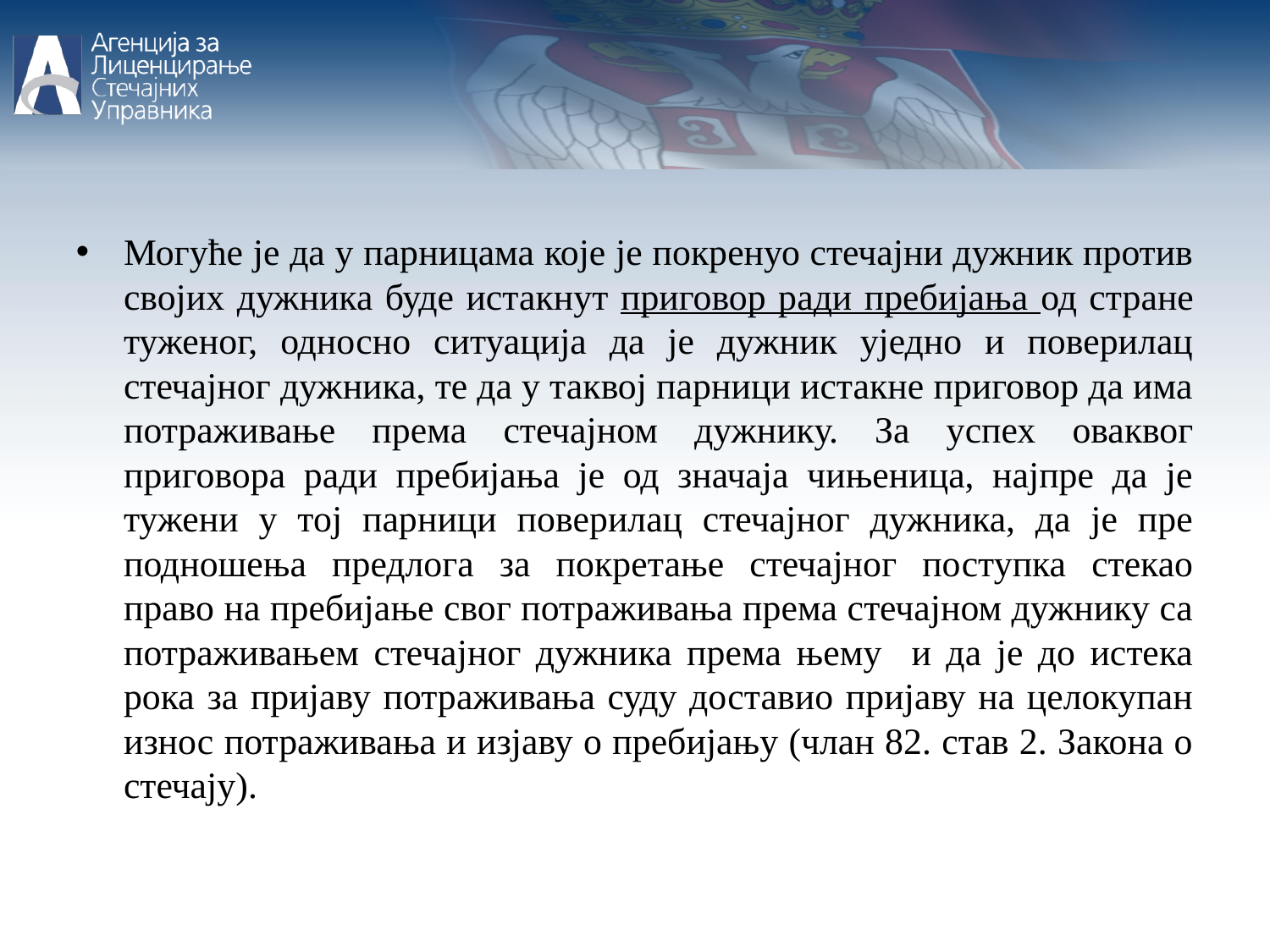

Могуће је да у парницама које је покренуо стечајни дужник против својих дужника буде истакнут приговор ради пребијања од стране туженог, односно ситуација да је дужник уједно и поверилац стечајног дужника, те да у таквој парници истакне приговор да има потраживање према стечајном дужнику. За успех оваквог приговора ради пребијања је од значаја чињеница, најпре да је тужени у тој парници поверилац стечајног дужника, да је пре подношења предлога за покретање стечајног поступка стекао право на пребијање свог потраживања према стечајном дужнику са потраживањем стечајног дужника према њему  и да је до истека рока за пријаву потраживања суду доставио пријаву на целокупан износ потраживања и изјаву о пребијању (члан 82. став 2. Закона о стечају).